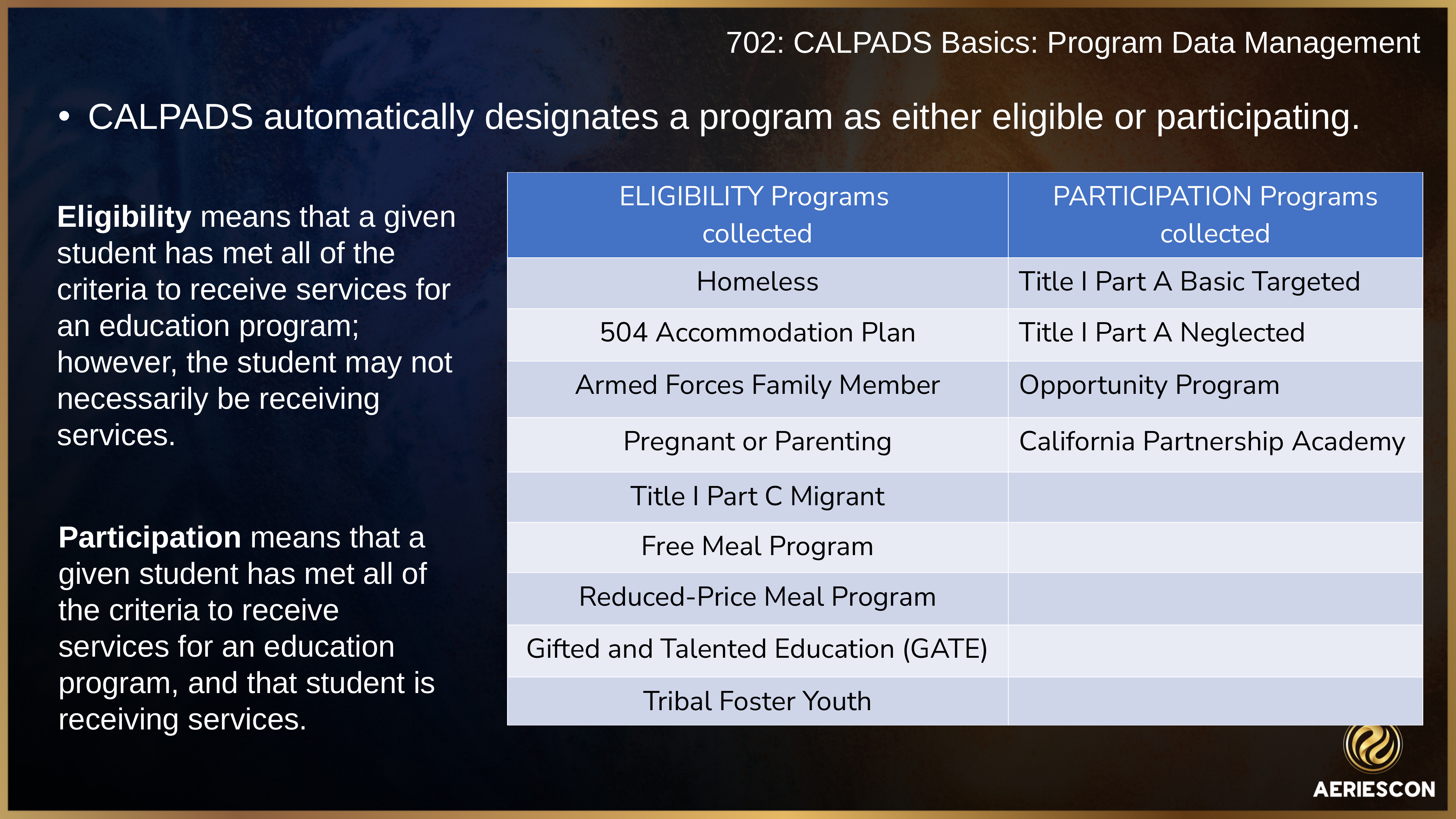

702: CALPADS Basics: Program Data Management

CALPADS automatically designates a program as either eligible or participating.
| ELIGIBILITY Programs collected | PARTICIPATION Programs collected |
| --- | --- |
| Homeless | Title I Part A Basic Targeted |
| 504 Accommodation Plan | Title I Part A Neglected |
| Armed Forces Family Member | Opportunity Program |
| Pregnant or Parenting | California Partnership Academy |
| Title I Part C Migrant |  |
| Free Meal Program |  |
| Reduced-Price Meal Program |  |
| Gifted and Talented Education (GATE) |  |
| Tribal Foster Youth |  |
Eligibility means that a given student has met all of the criteria to receive services for an education program; however, the student may not necessarily be receiving services.
Participation means that a given student has met all of the criteria to receive services for an education program, and that student is receiving services.